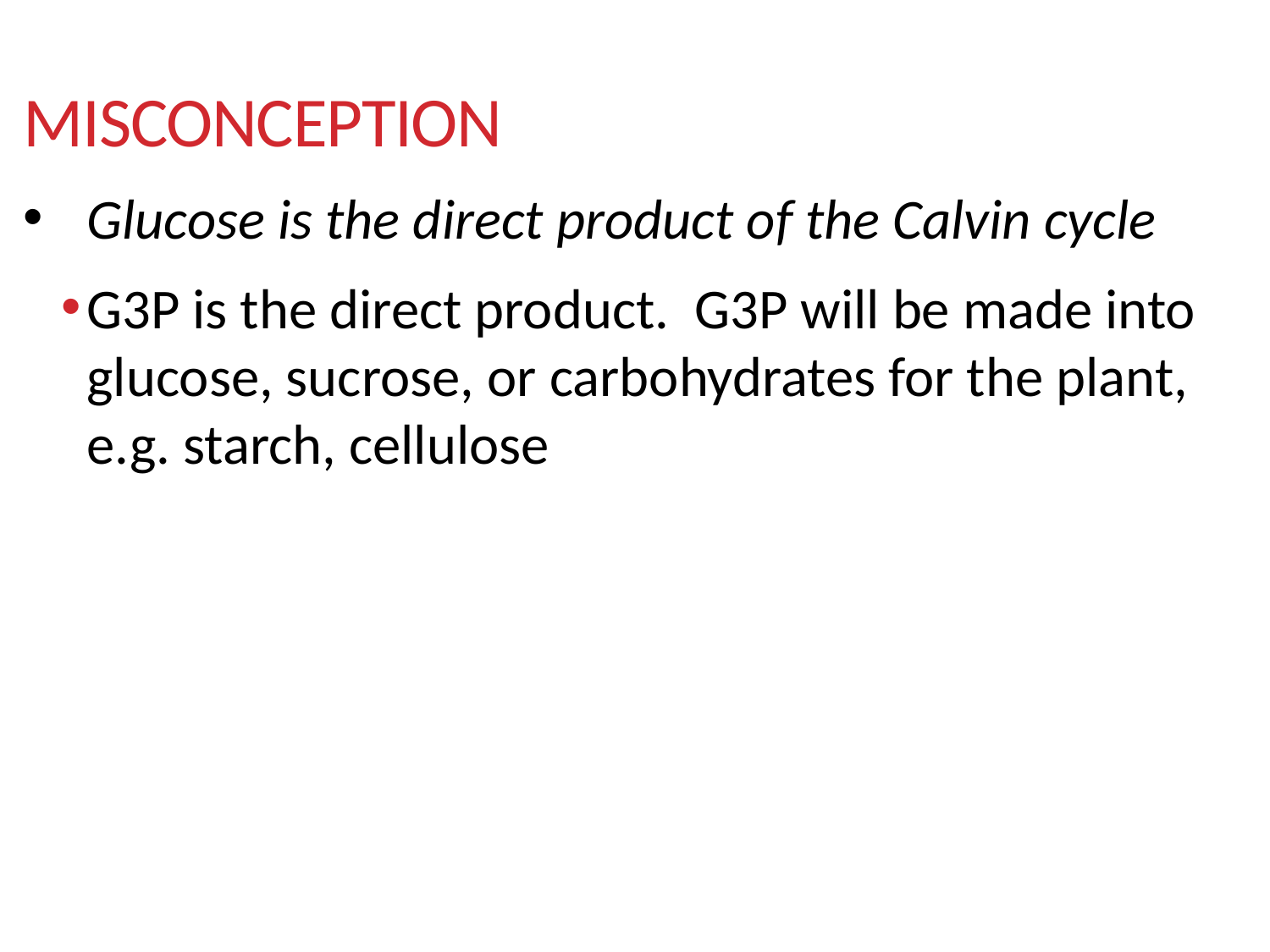

# Misconception
Glucose is the direct product of the Calvin cycle
G3P is the direct product.  G3P will be made into glucose, sucrose, or carbohydrates for the plant, e.g. starch, cellulose